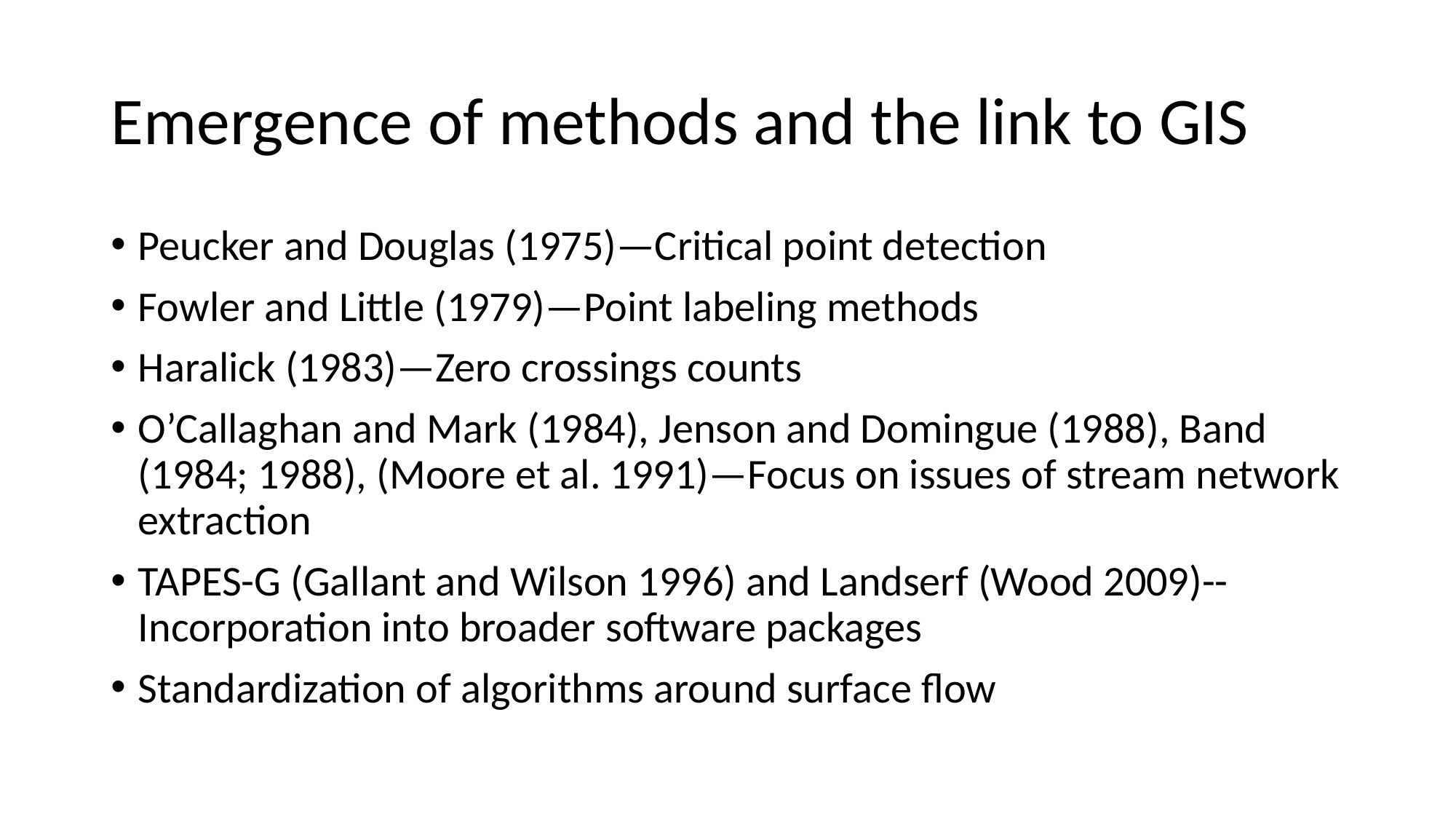

# Emergence of methods and the link to GIS
Peucker and Douglas (1975)—Critical point detection
Fowler and Little (1979)—Point labeling methods
Haralick (1983)—Zero crossings counts
O’Callaghan and Mark (1984), Jenson and Domingue (1988), Band (1984; 1988), (Moore et al. 1991)—Focus on issues of stream network extraction
TAPES-G (Gallant and Wilson 1996) and Landserf (Wood 2009)--Incorporation into broader software packages
Standardization of algorithms around surface flow